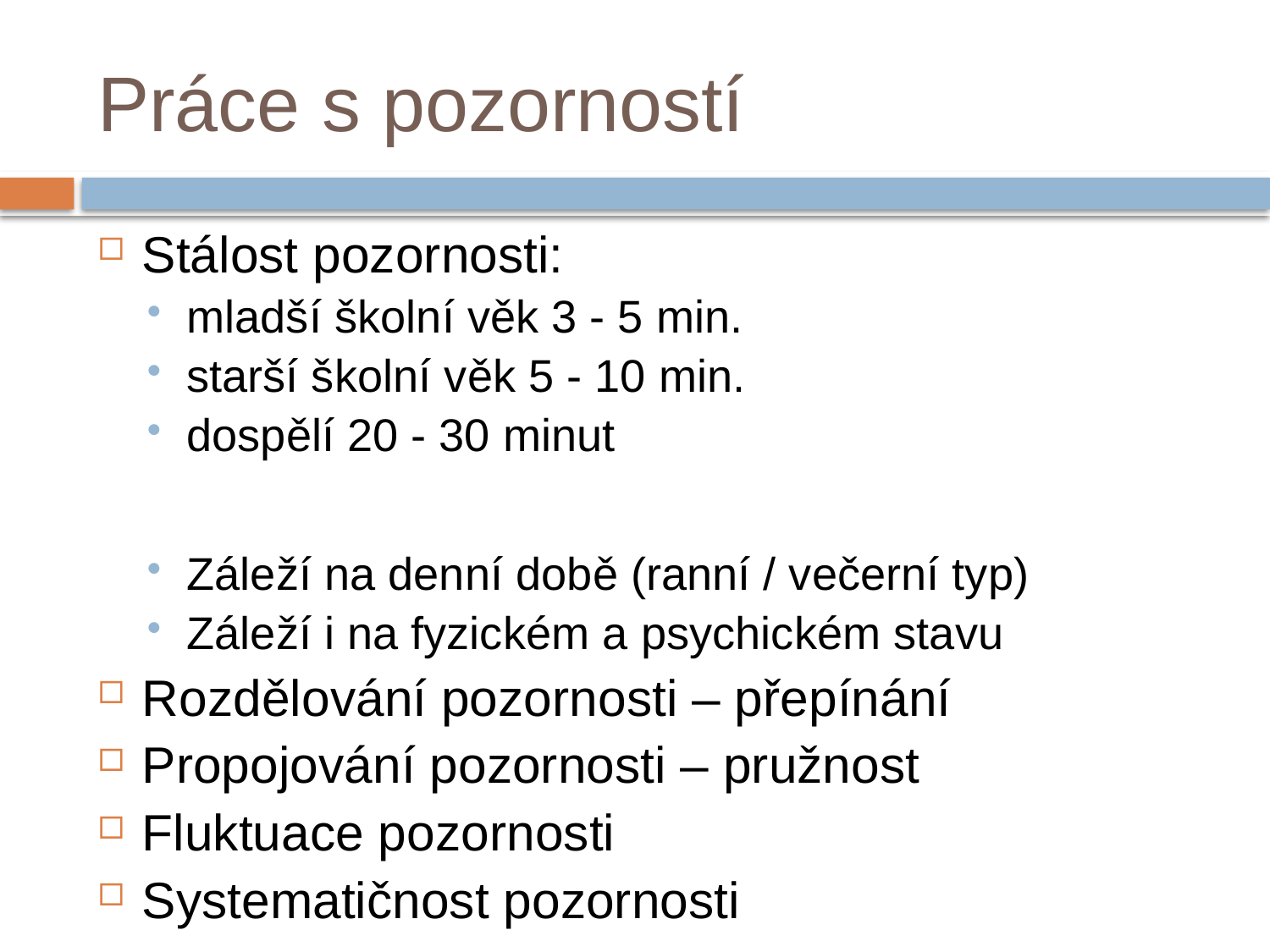

# Práce s pozorností
Stálost pozornosti:
mladší školní věk 3 - 5 min.
starší školní věk 5 - 10 min.
dospělí 20 - 30 minut

Záleží na denní době (ranní / večerní typ)
Záleží i na fyzickém a psychickém stavu
Rozdělování pozornosti – přepínání
Propojování pozornosti – pružnost
Fluktuace pozornosti
Systematičnost pozornosti